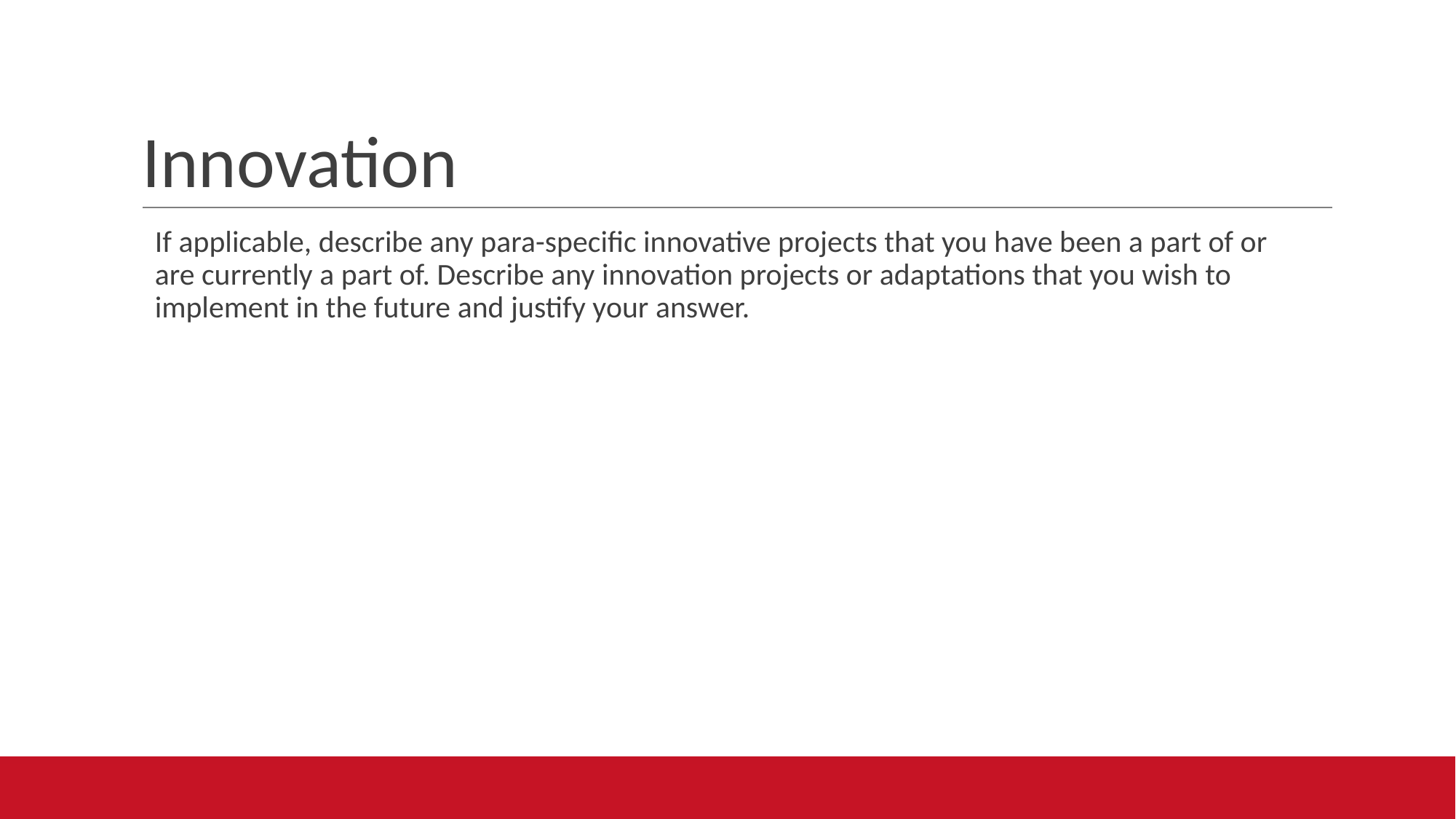

# Innovation
If applicable, describe any para-specific innovative projects that you have been a part of or are currently a part of. Describe any innovation projects or adaptations that you wish to implement in the future and justify your answer.